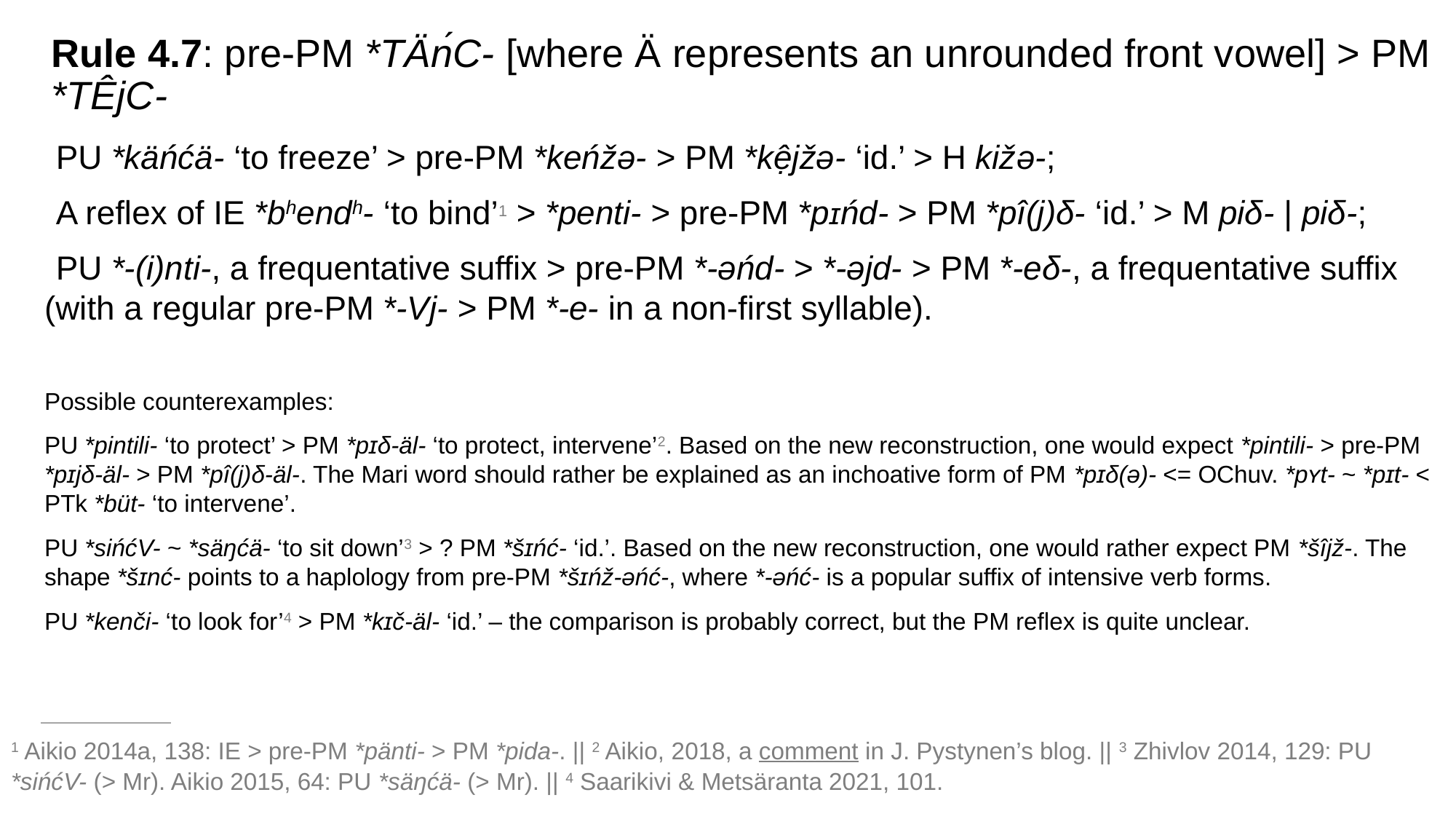

# Rule 4.7: pre-PM *TÄńC- [where Ä represents an unrounded front vowel] > PM *TÊjC-

PU *käńćä- ‘to freeze’ > pre-PM *keńžə- > PM *kệjžə- ‘id.’ > H kižə-;
A reflex of IE *bhendh- ‘to bind’1 > *penti- > pre-PM *pɪńd- > PM *pî(j)δ- ‘id.’ > M piδ- | piδ-;
PU *-(i)nti-, a frequentative suffix > pre-PM *-əńd- > *-əjd- > PM *-eδ-, a frequentative suffix (with a regular pre-PM *-Vj- > PM *-e- in a non-first syllable).

Possible counterexamples:
PU *pintili- ‘to protect’ > PM *pɪδ-äl- ‘to protect, intervene’2. Based on the new reconstruction, one would expect *pintili- > pre-PM *pɪjδ-äl- > PM *pî(j)δ-äl-. The Mari word should rather be explained as an inchoative form of PM *pɪδ(ə)- <= OChuv. *pʏt- ~ *pɪt- < PTk *büt- ‘to intervene’.
PU *sińćV- ~ *säŋćä- ‘to sit down’3 > ? PM *šɪńć- ‘id.’. Based on the new reconstruction, one would rather expect PM *šîjž-. The shape *šɪnć- points to a haplology from pre-PM *šɪńž-əńć-, where *-əńć- is a popular suffix of intensive verb forms.
PU *kenči- ‘to look for’4 > PM *kɪč-äl- ‘id.’ – the comparison is probably correct, but the PM reflex is quite unclear.

1 Aikio 2014a, 138: IE > pre-PM *pänti- > PM *pida-. || 2 Aikio, 2018, a comment in J. Pystynen’s blog. || 3 Zhivlov 2014, 129: PU *sińćV- (> Mr). Aikio 2015, 64: PU *säŋćä- (> Mr). || 4 Saarikivi & Metsäranta 2021, 101.